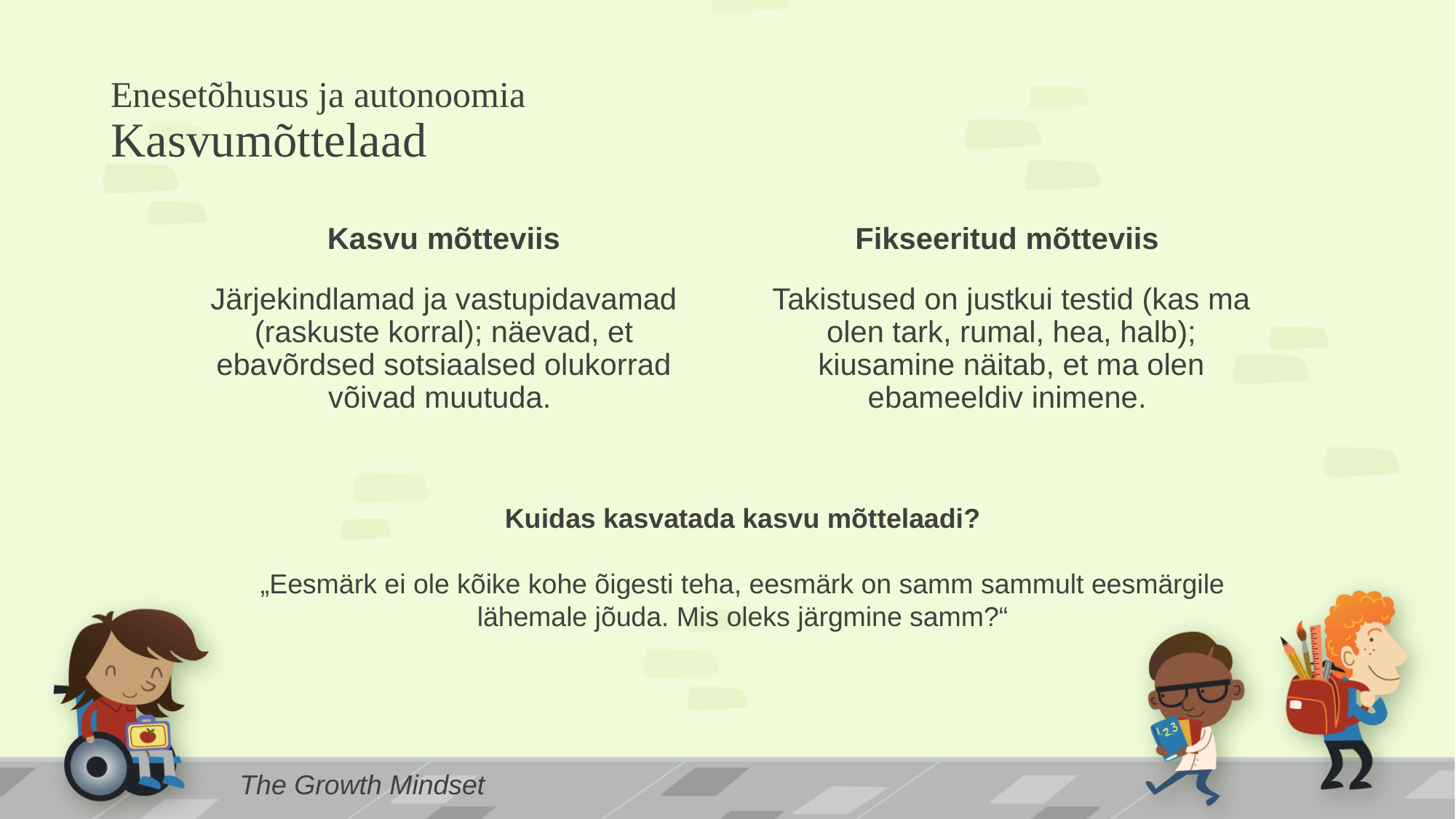

# Enesetõhusus ja autonoomia Kasvumõttelaad
Kasvu mõtteviis
Järjekindlamad ja vastupidavamad (raskuste korral); näevad, et ebavõrdsed sotsiaalsed olukorrad võivad muutuda.

Fikseeritud mõtteviis
Takistused on justkui testid (kas ma olen tark, rumal, hea, halb); kiusamine näitab, et ma olen ebameeldiv inimene.

Kuidas kasvatada kasvu mõttelaadi?

„Eesmärk ei ole kõike kohe õigesti teha, eesmärk on samm sammult eesmärgile lähemale jõuda. Mis oleks järgmine samm?“

The Growth Mindset